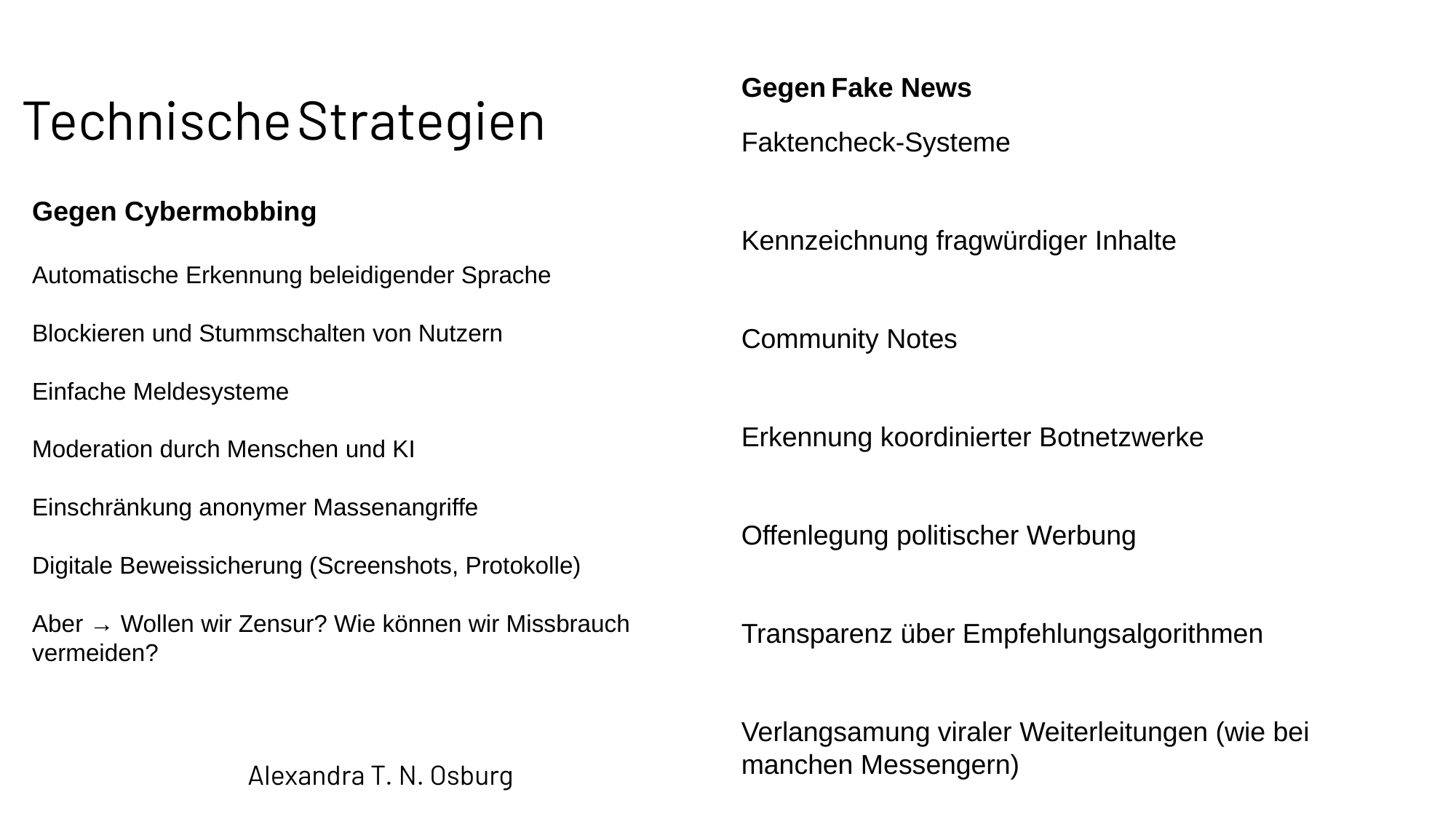

# Technische Strategien
Gegen Fake News

Faktencheck-Systeme

Kennzeichnung fragwürdiger Inhalte

Community Notes

Erkennung koordinierter Botnetzwerke

Offenlegung politischer Werbung

Transparenz über Empfehlungsalgorithmen

Verlangsamung viraler Weiterleitungen (wie bei manchen Messengern)
Gegen Cybermobbing

Automatische Erkennung beleidigender Sprache

Blockieren und Stummschalten von Nutzern

Einfache Meldesysteme

Moderation durch Menschen und KI

Einschränkung anonymer Massenangriffe

Digitale Beweissicherung (Screenshots, Protokolle)

Aber → Wollen wir Zensur? Wie können wir Missbrauch vermeiden?
Alexandra T. N. Osburg